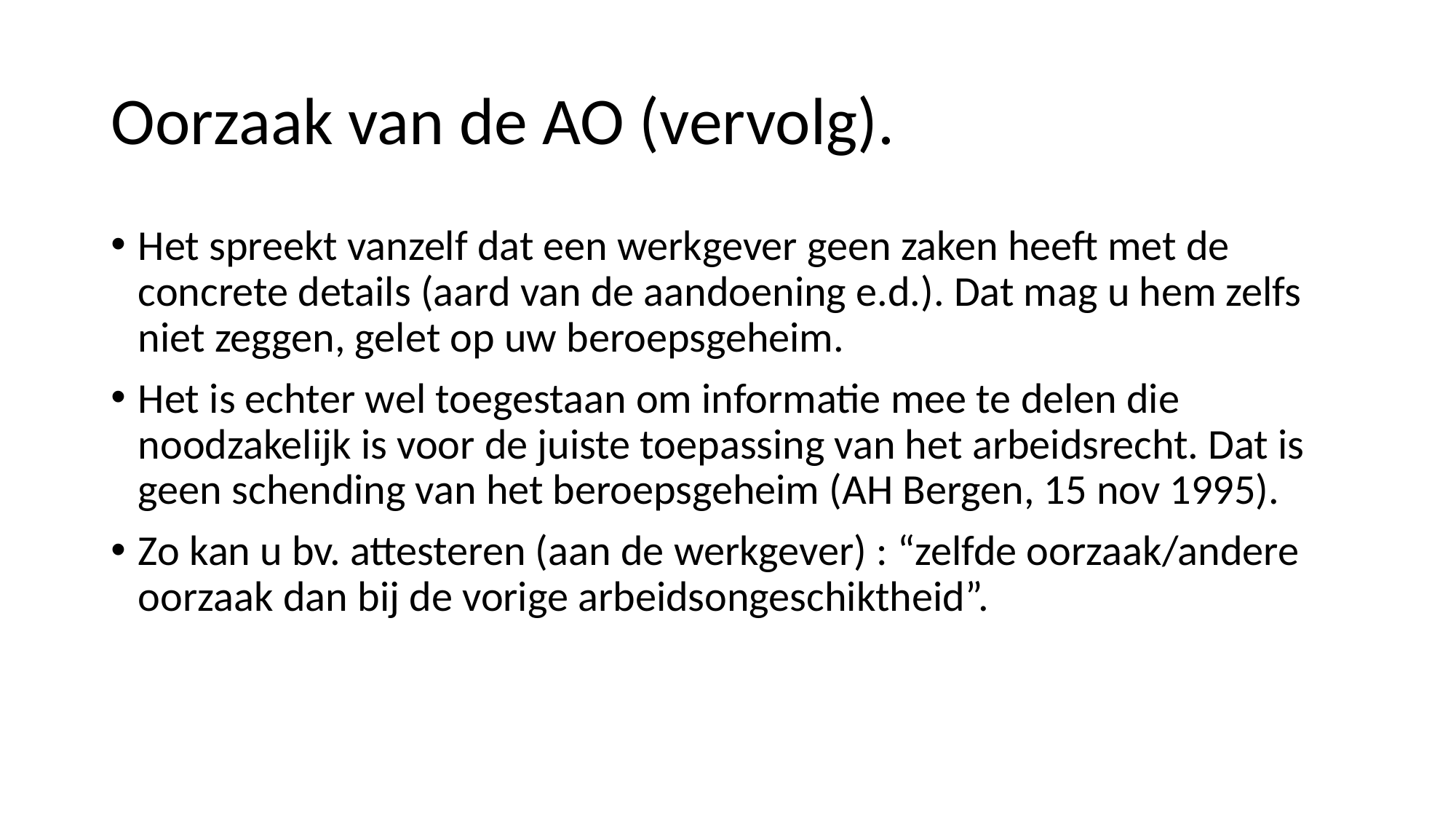

# Oorzaak van de AO (vervolg).
Het spreekt vanzelf dat een werkgever geen zaken heeft met de concrete details (aard van de aandoening e.d.). Dat mag u hem zelfs niet zeggen, gelet op uw beroepsgeheim.
Het is echter wel toegestaan om informatie mee te delen die noodzakelijk is voor de juiste toepassing van het arbeidsrecht. Dat is geen schending van het beroepsgeheim (AH Bergen, 15 nov 1995).
Zo kan u bv. attesteren (aan de werkgever) : “zelfde oorzaak/andere oorzaak dan bij de vorige arbeidsongeschiktheid”.